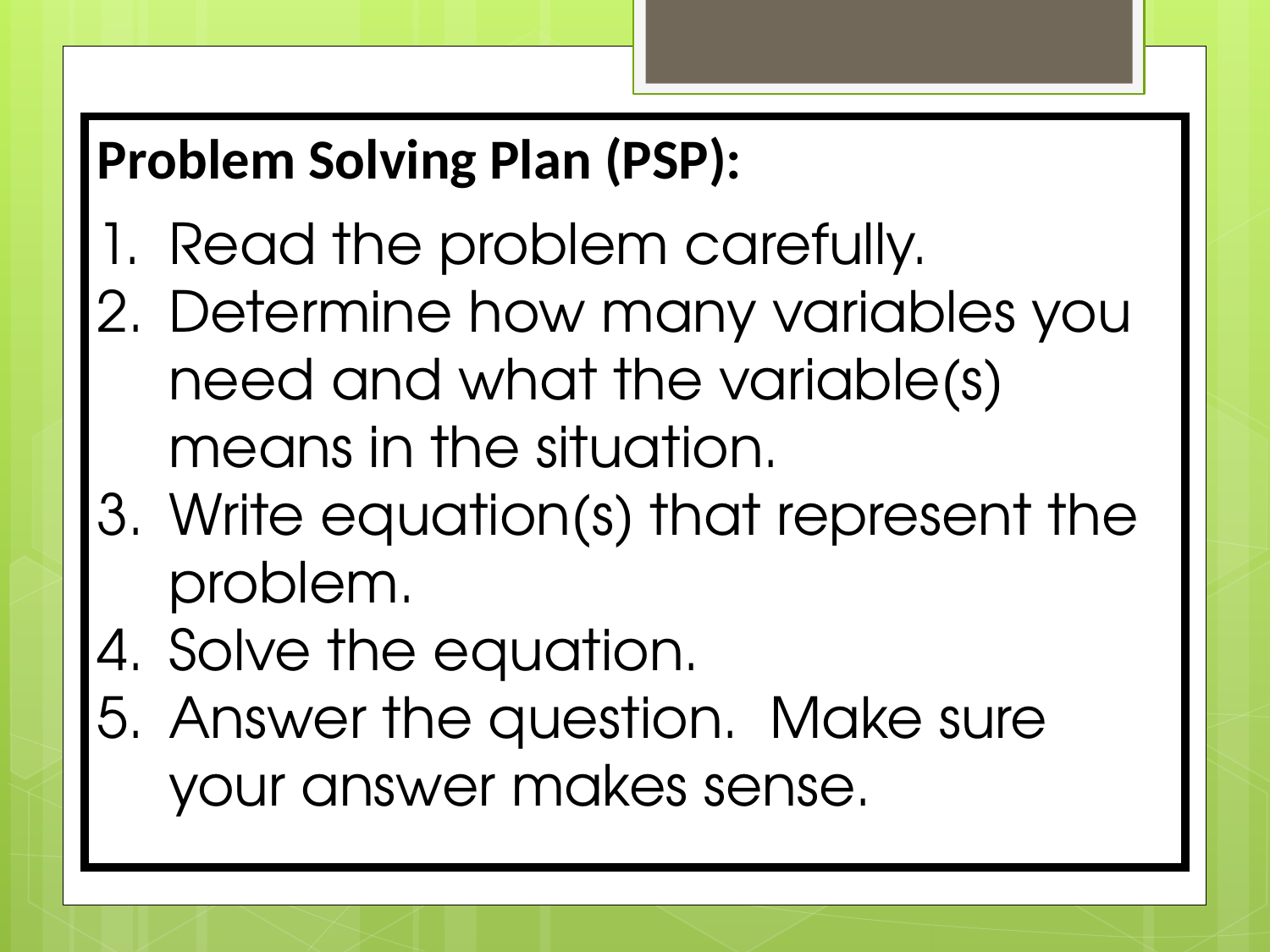

Problem Solving Plan (PSP):
Read the problem carefully.
Determine how many variables you need and what the variable(s) means in the situation.
Write equation(s) that represent the problem.
Solve the equation.
Answer the question.  Make sure your answer makes sense.
#